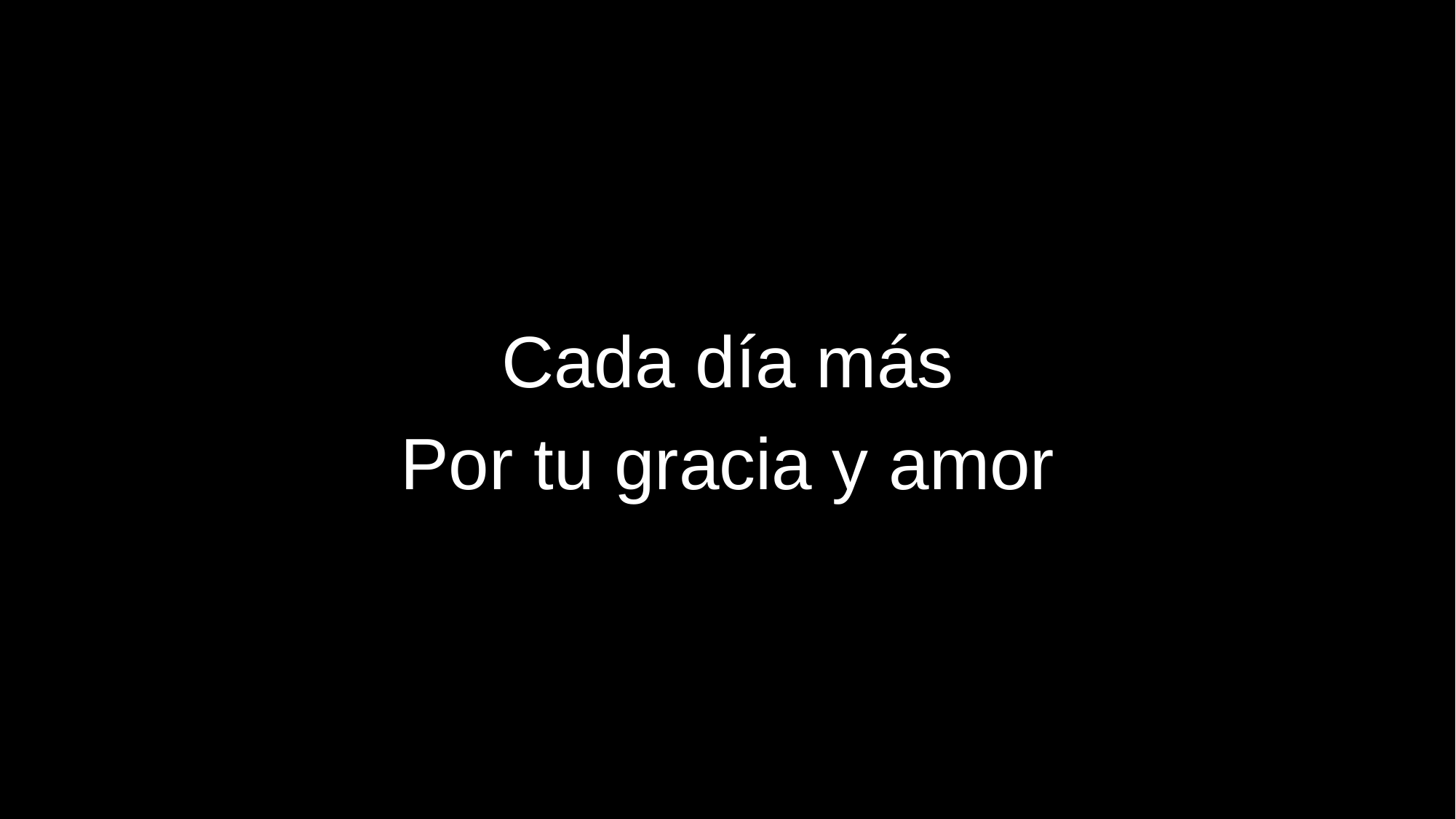

Cada día más
Por tu gracia y amor